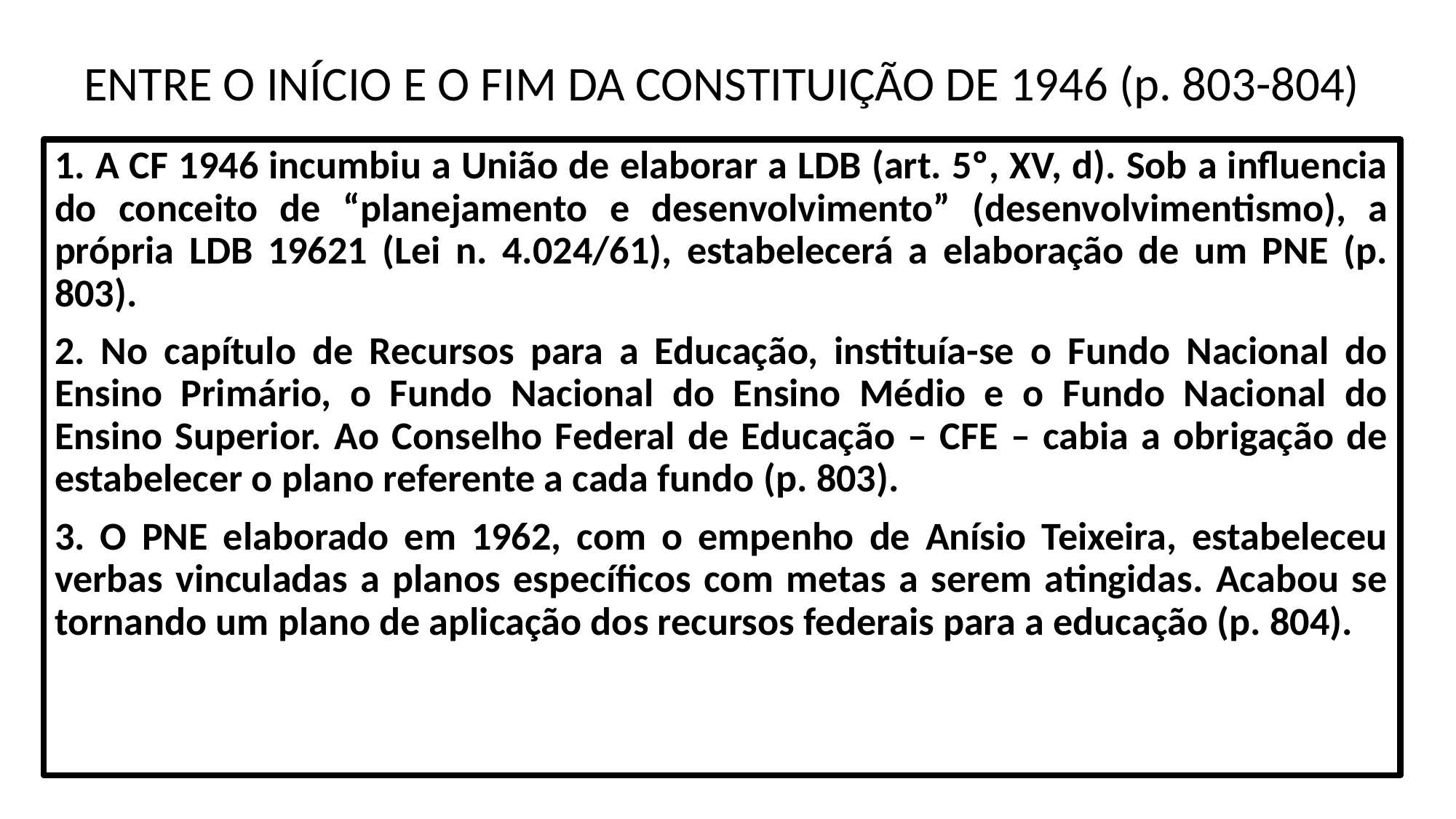

# ENTRE O INÍCIO E O FIM DA CONSTITUIÇÃO DE 1946 (p. 803-804)
1. A CF 1946 incumbiu a União de elaborar a LDB (art. 5º, XV, d). Sob a influencia do conceito de “planejamento e desenvolvimento” (desenvolvimentismo), a própria LDB 19621 (Lei n. 4.024/61), estabelecerá a elaboração de um PNE (p. 803).
2. No capítulo de Recursos para a Educação, instituía-se o Fundo Nacional do Ensino Primário, o Fundo Nacional do Ensino Médio e o Fundo Nacional do Ensino Superior. Ao Conselho Federal de Educação – CFE – cabia a obrigação de estabelecer o plano referente a cada fundo (p. 803).
3. O PNE elaborado em 1962, com o empenho de Anísio Teixeira, estabeleceu verbas vinculadas a planos específicos com metas a serem atingidas. Acabou se tornando um plano de aplicação dos recursos federais para a educação (p. 804).